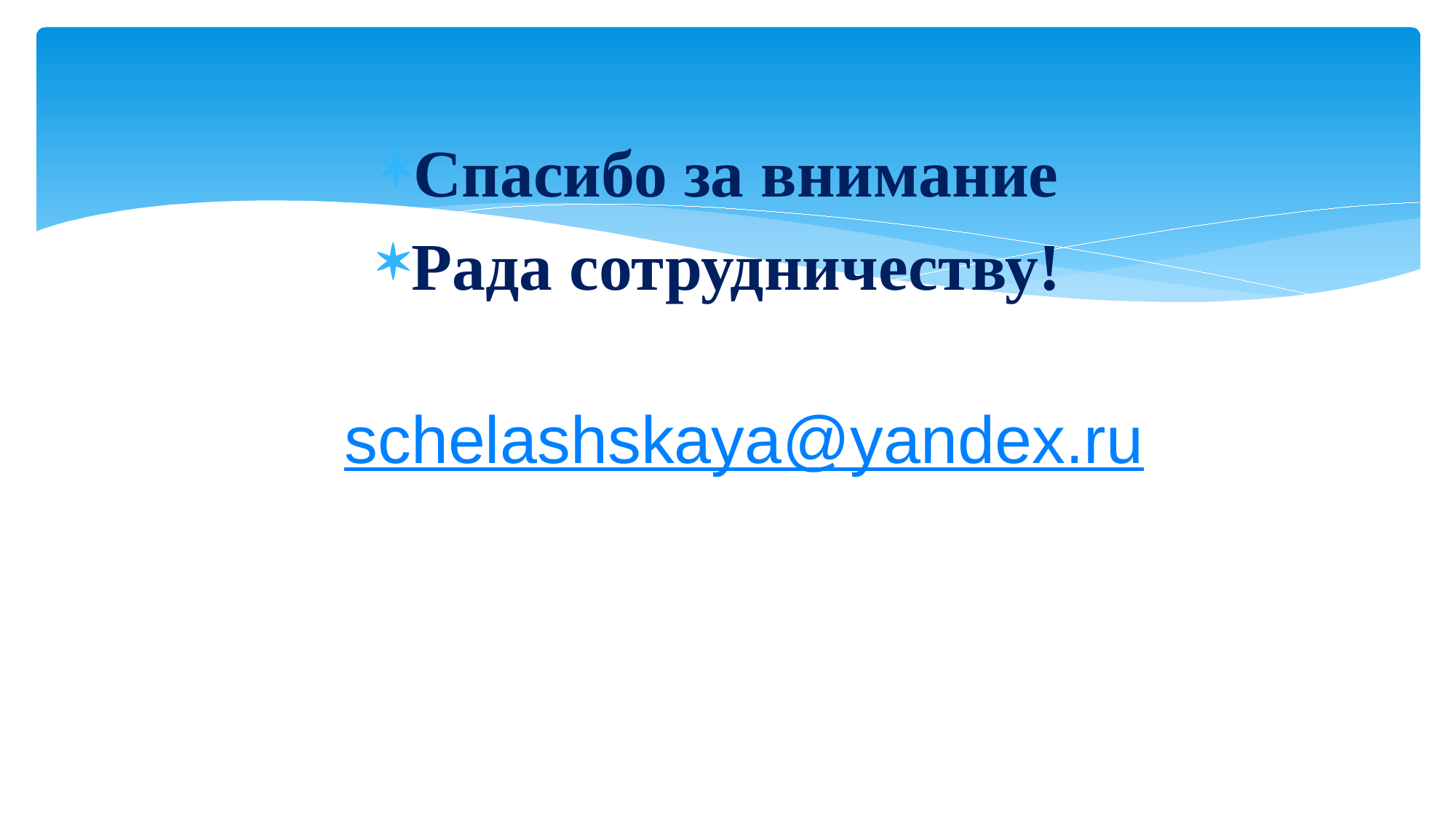

Спасибо за внимание
Рада сотрудничеству!
# schelashskaya@yandex.ru